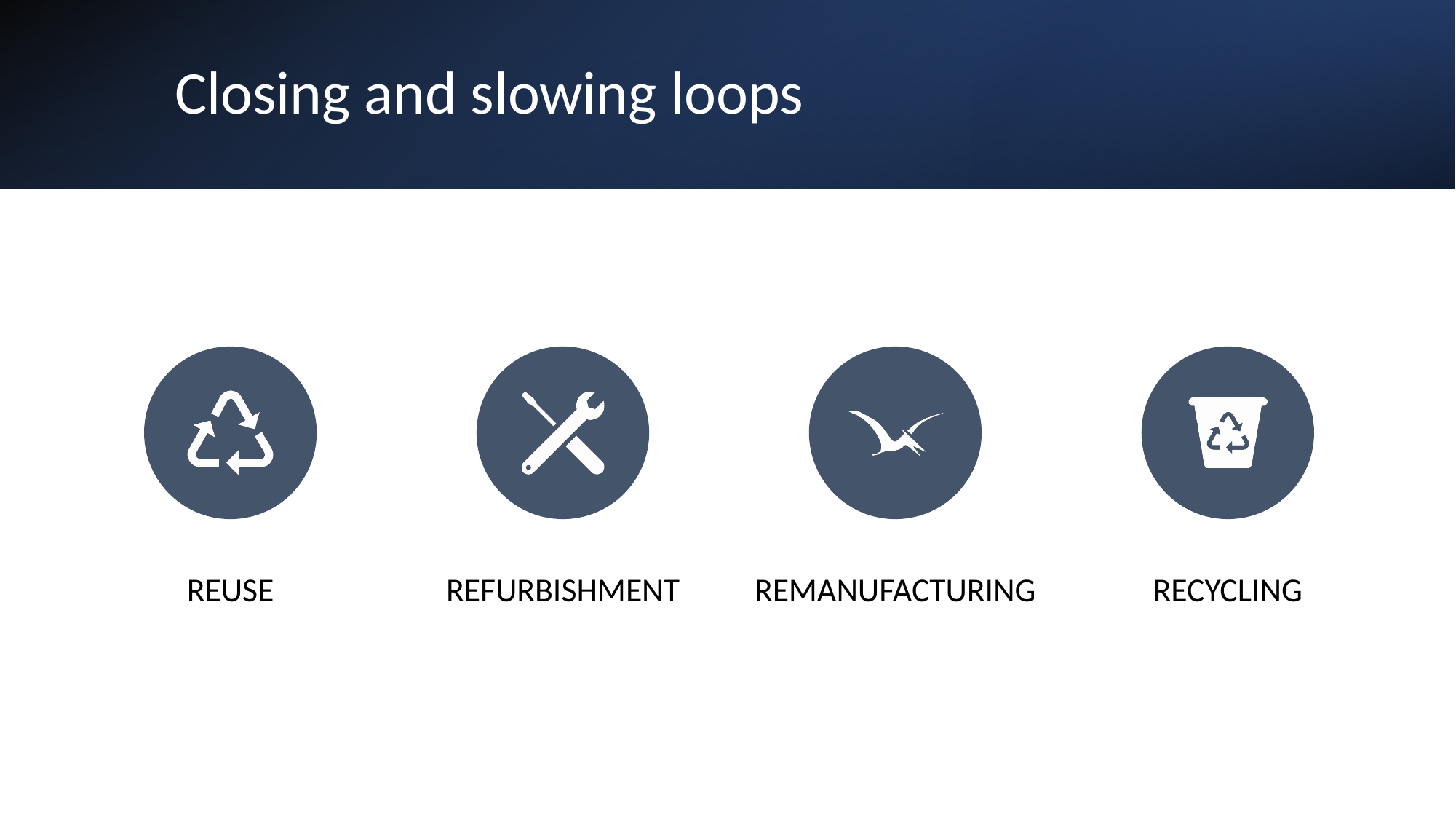

# Closing and slowing loops
Reuse
Refurbishment
Remanufacturing
Recycling